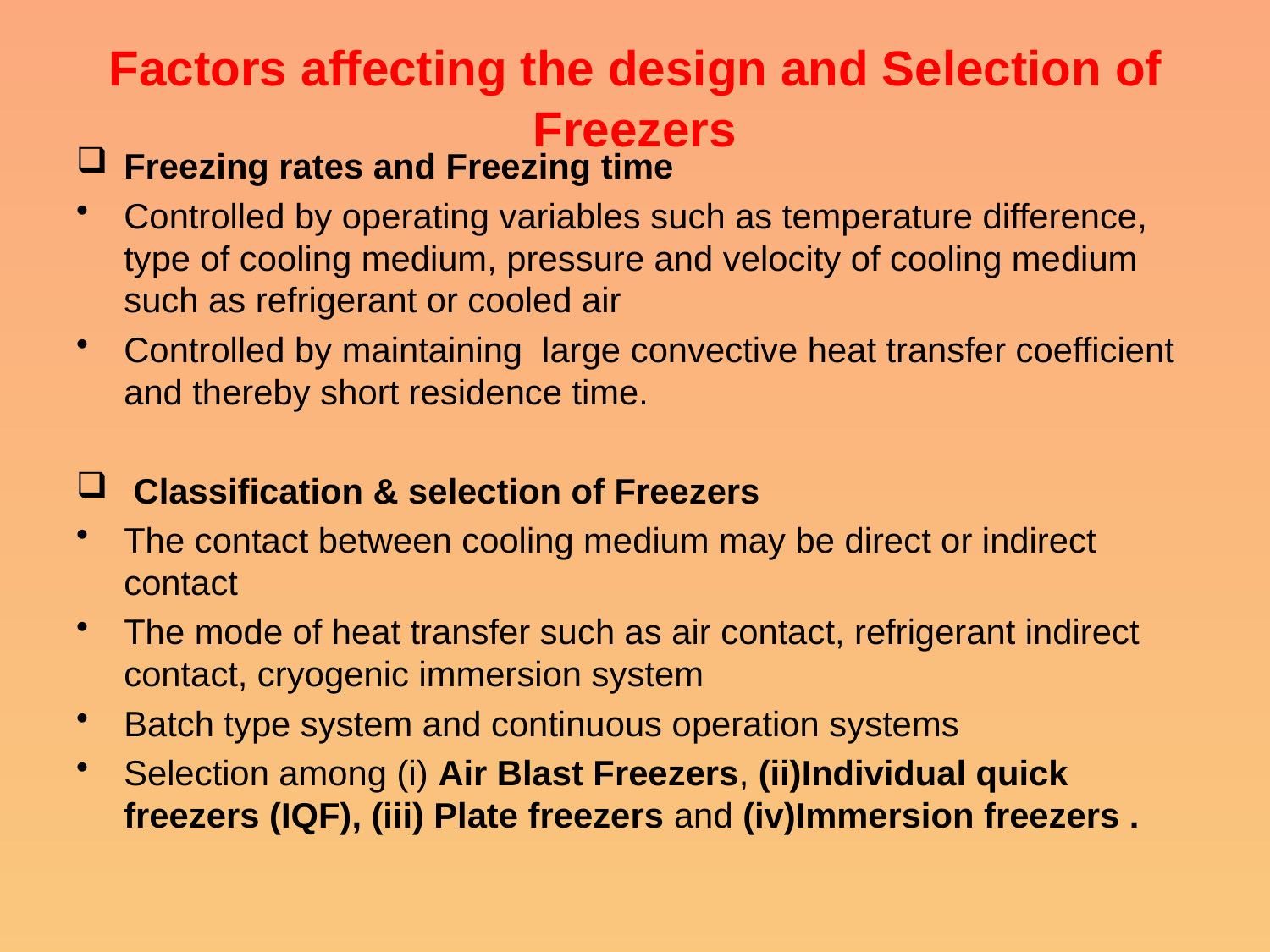

# Factors affecting the design and Selection of  Freezers
Freezing rates and Freezing time
Controlled by operating variables such as temperature difference, type of cooling medium, pressure and velocity of cooling medium such as refrigerant or cooled air
Controlled by maintaining  large convective heat transfer coefficient and thereby short residence time.

 Classification & selection of Freezers
The contact between cooling medium may be direct or indirect contact
The mode of heat transfer such as air contact, refrigerant indirect  contact, cryogenic immersion system
Batch type system and continuous operation systems
Selection among (i) Air Blast Freezers, (ii)Individual quick freezers (IQF), (iii) Plate freezers and (iv)Immersion freezers .